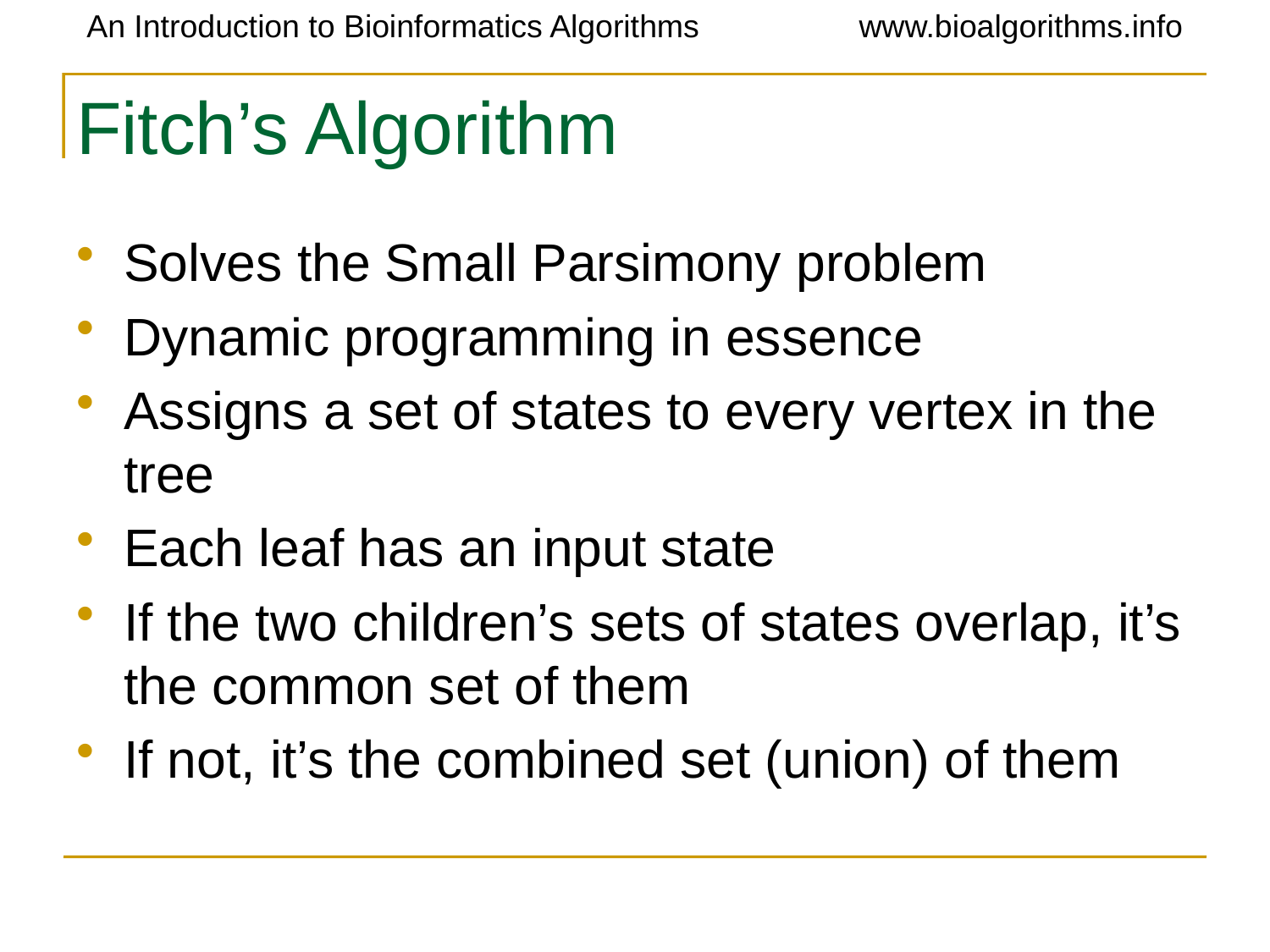

# Fitch’s Algorithm
Solves the Small Parsimony problem
Dynamic programming in essence
Assigns a set of states to every vertex in the tree
Each leaf has an input state
If the two children’s sets of states overlap, it’s the common set of them
If not, it’s the combined set (union) of them